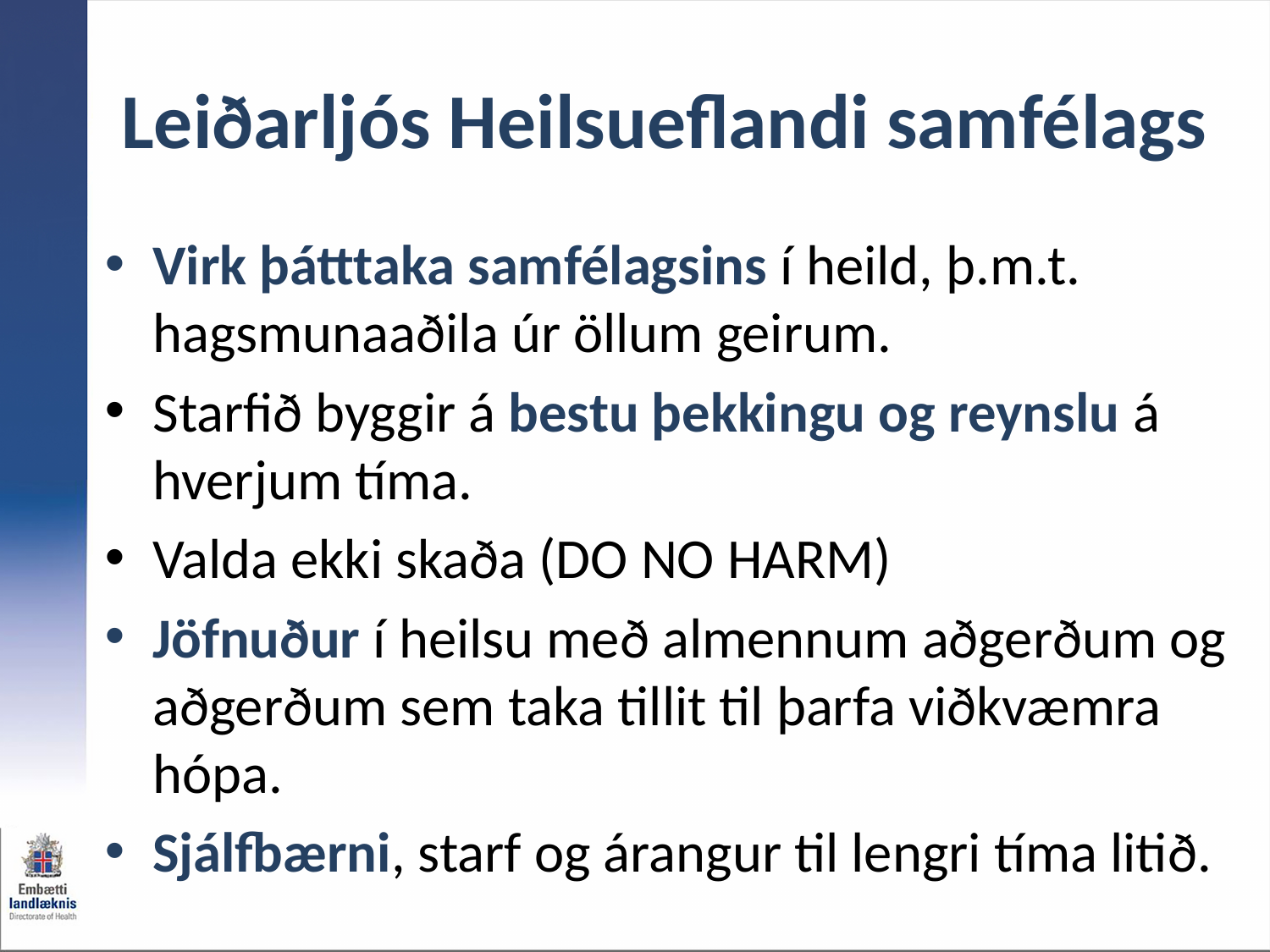

# Leiðarljós Heilsueflandi samfélags
Virk þátttaka samfélagsins í heild, þ.m.t. hagsmunaaðila úr öllum geirum.
Starfið byggir á bestu þekkingu og reynslu á hverjum tíma.
Valda ekki skaða (DO NO HARM)
Jöfnuður í heilsu með almennum aðgerðum og aðgerðum sem taka tillit til þarfa viðkvæmra hópa.
Sjálfbærni, starf og árangur til lengri tíma litið.